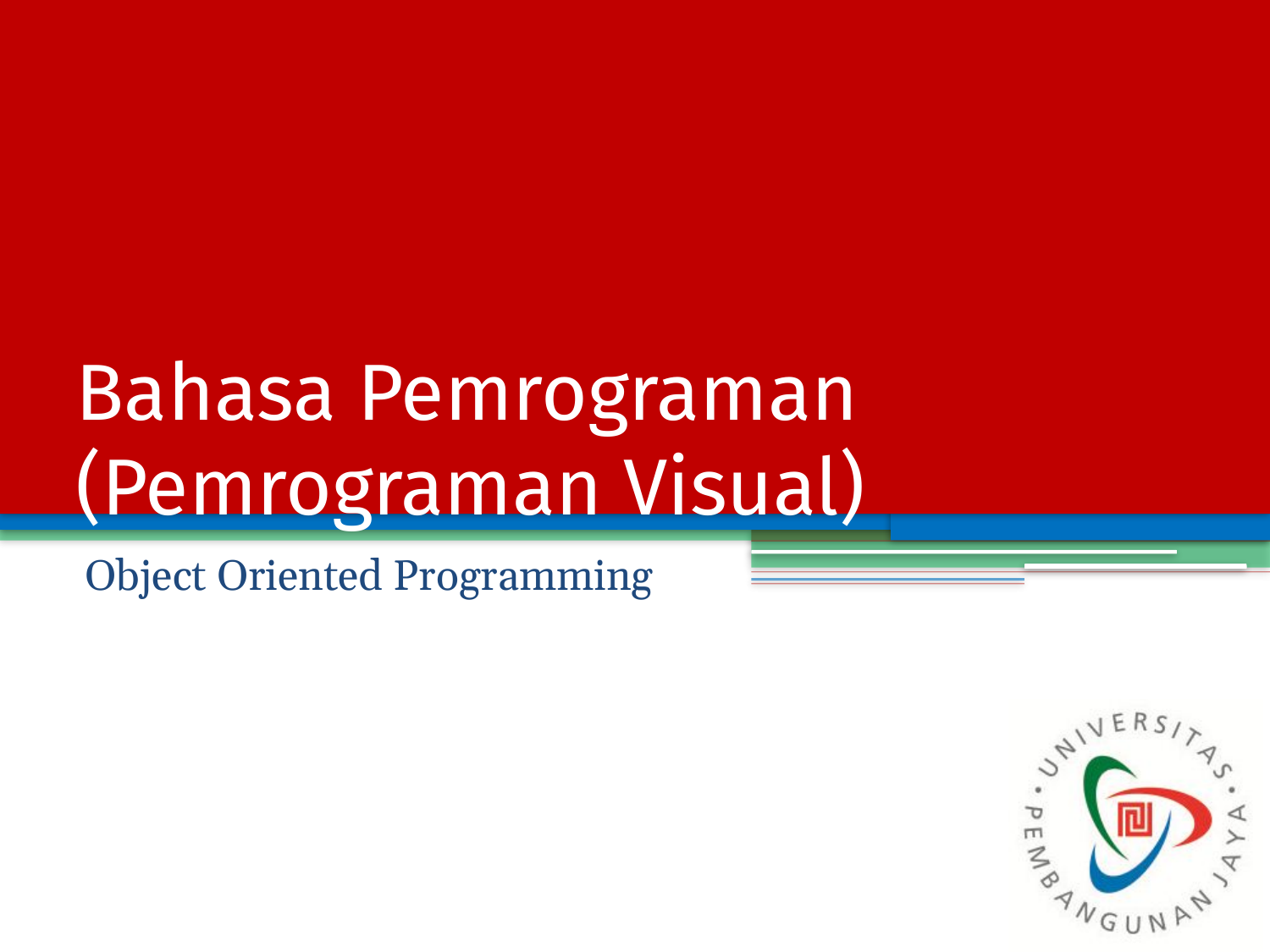

# Bahasa Pemrograman (Pemrograman Visual)
Object Oriented Programming